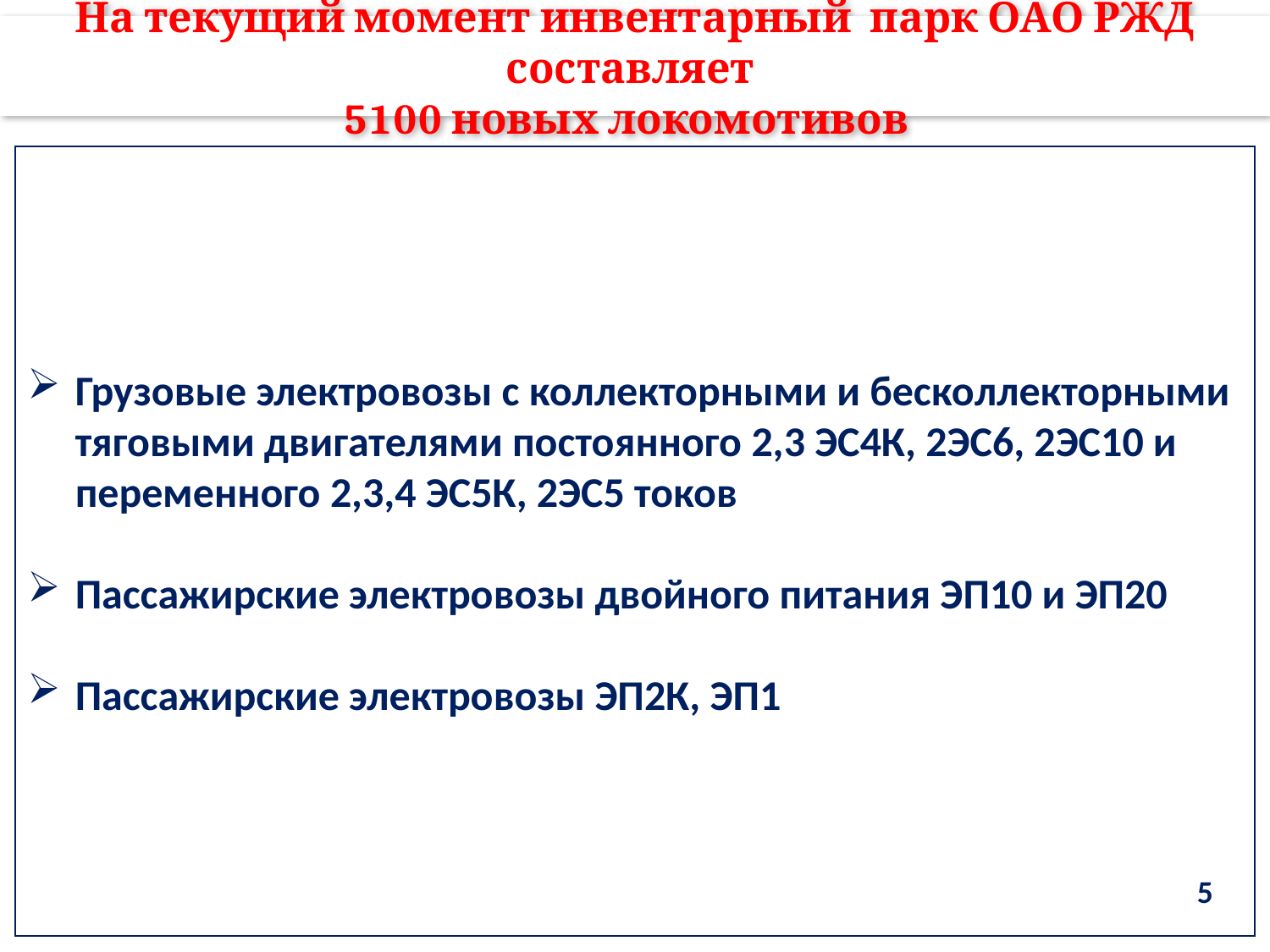

На текущий момент инвентарный  парк ОАО РЖД составляет
5100 новых локомотивов
Грузовые электровозы с коллекторными и бесколлекторными тяговыми двигателями постоянного 2,3 ЭС4К, 2ЭС6, 2ЭС10 и переменного 2,3,4 ЭС5К, 2ЭС5 токов

Пассажирские электровозы двойного питания ЭП10 и ЭП20

Пассажирские электровозы ЭП2К, ЭП1
5